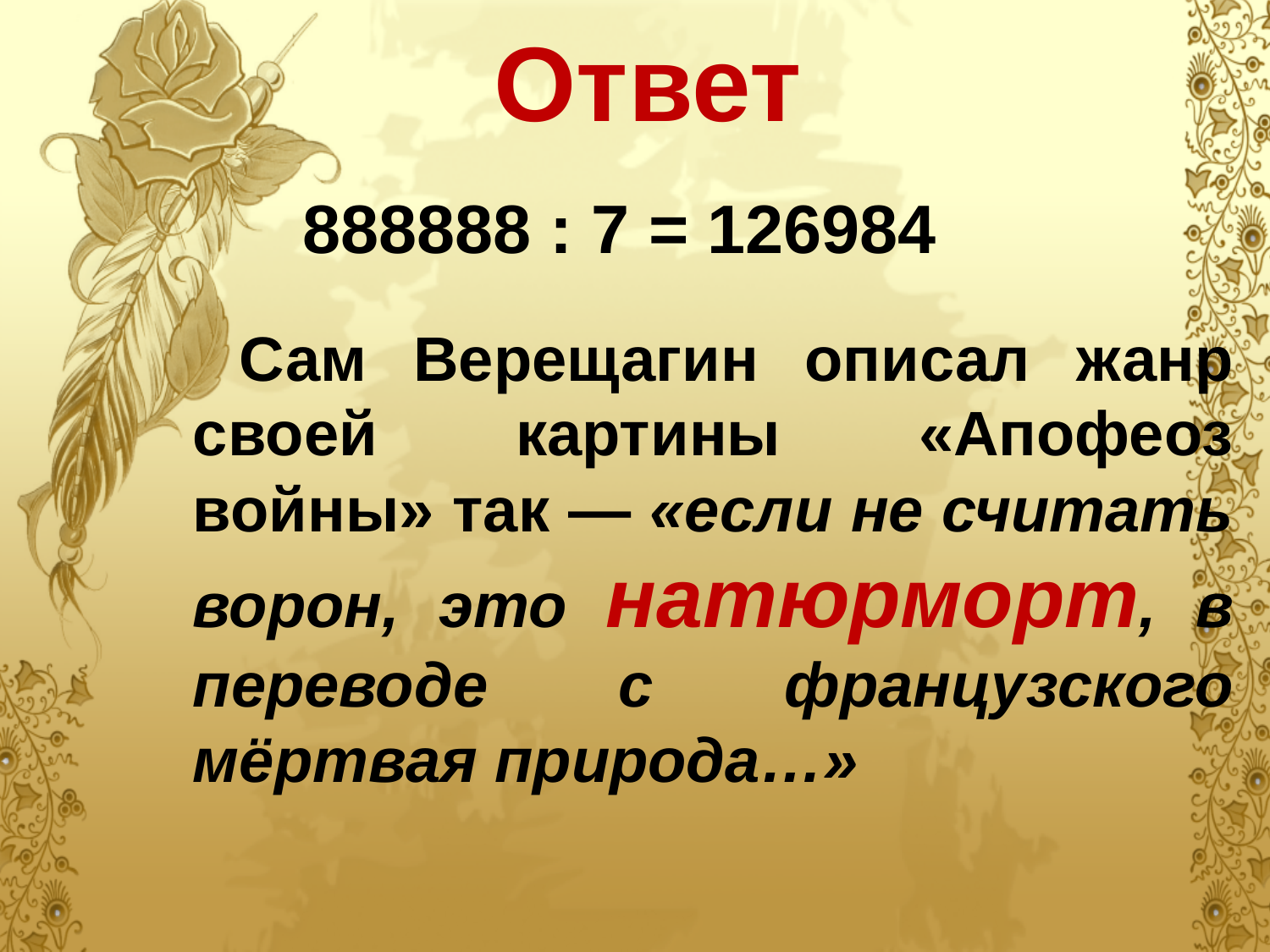

Ответ
	888888 : 7 = 126984
	 Сам Верещагин описал жанр своей картины «Апофеоз войны» так — «если не считать ворон, это натюрморт, в переводе с французского мёртвая природа…»